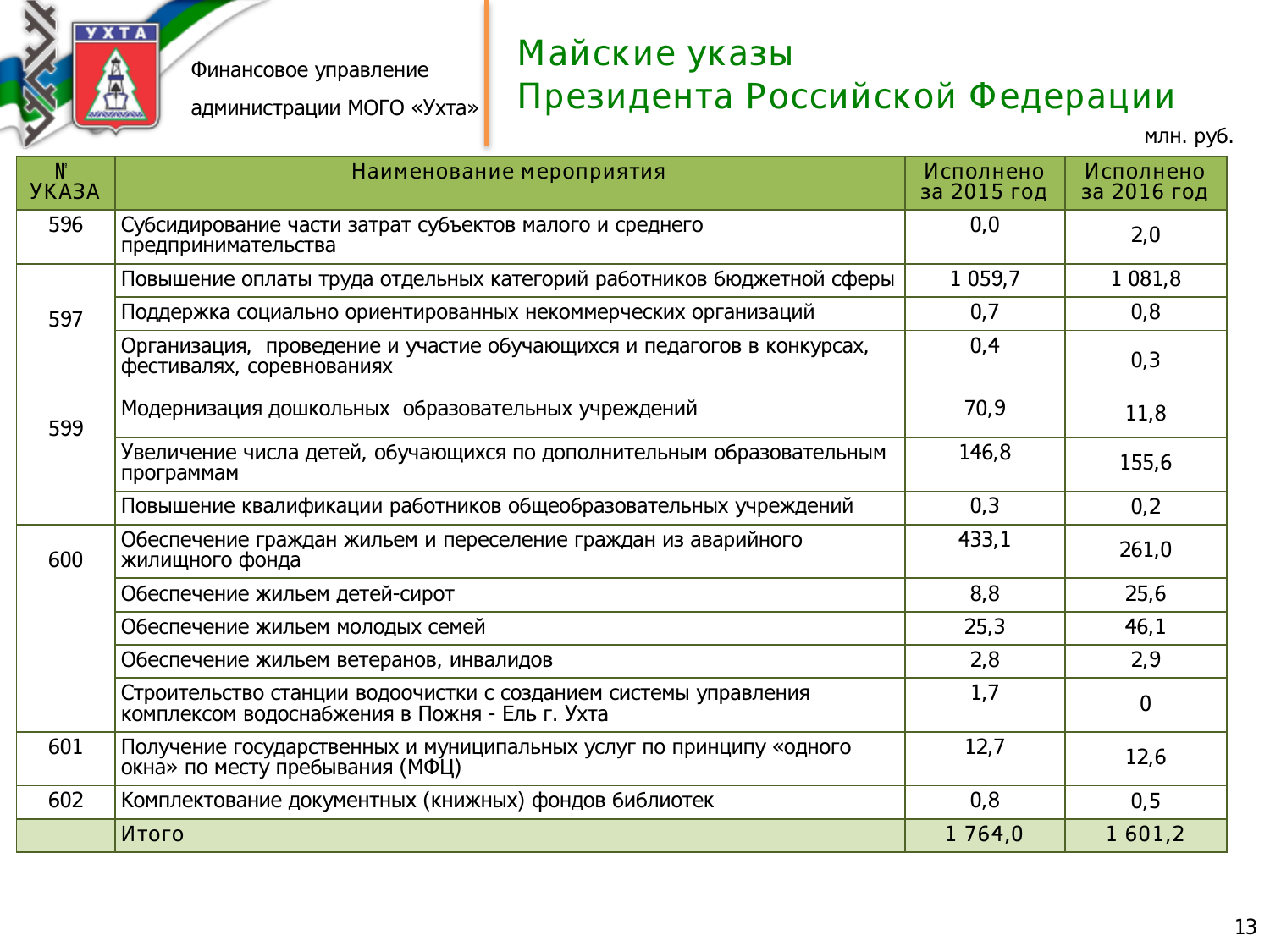

# Майские указы Президента Российской Федерации
млн. руб.
| № УКАЗА | Наименование мероприятия | Исполнено за 2015 год | Исполнено за 2016 год |
| --- | --- | --- | --- |
| 596 | Субсидирование части затрат субъектов малого и среднего предпринимательства | 0,0 | 2,0 |
| 597 | Повышение оплаты труда отдельных категорий работников бюджетной сферы | 1 059,7 | 1 081,8 |
|  | Поддержка социально ориентированных некоммерческих организаций | 0,7 | 0,8 |
|  | Организация, проведение и участие обучающихся и педагогов в конкурсах, фестивалях, соревнованиях | 0,4 | 0,3 |
| 599 | Модернизация дошкольных образовательных учреждений | 70,9 | 11,8 |
|  | Увеличение числа детей, обучающихся по дополнительным образовательным программам | 146,8 | 155,6 |
|  | Повышение квалификации работников общеобразовательных учреждений | 0,3 | 0,2 |
| 600 | Обеспечение граждан жильем и переселение граждан из аварийного жилищного фонда | 433,1 | 261,0 |
|  | Обеспечение жильем детей-сирот | 8,8 | 25,6 |
|  | Обеспечение жильем молодых семей | 25,3 | 46,1 |
|  | Обеспечение жильем ветеранов, инвалидов | 2,8 | 2,9 |
|  | Строительство станции водоочистки с созданием системы управления комплексом водоснабжения в Пожня - Ель г. Ухта | 1,7 | 0 |
| 601 | Получение государственных и муниципальных услуг по принципу «одного окна» по месту пребывания (МФЦ) | 12,7 | 12,6 |
| 602 | Комплектование документных (книжных) фондов библиотек | 0,8 | 0,5 |
|  | Итого | 1 764,0 | 1 601,2 |
13